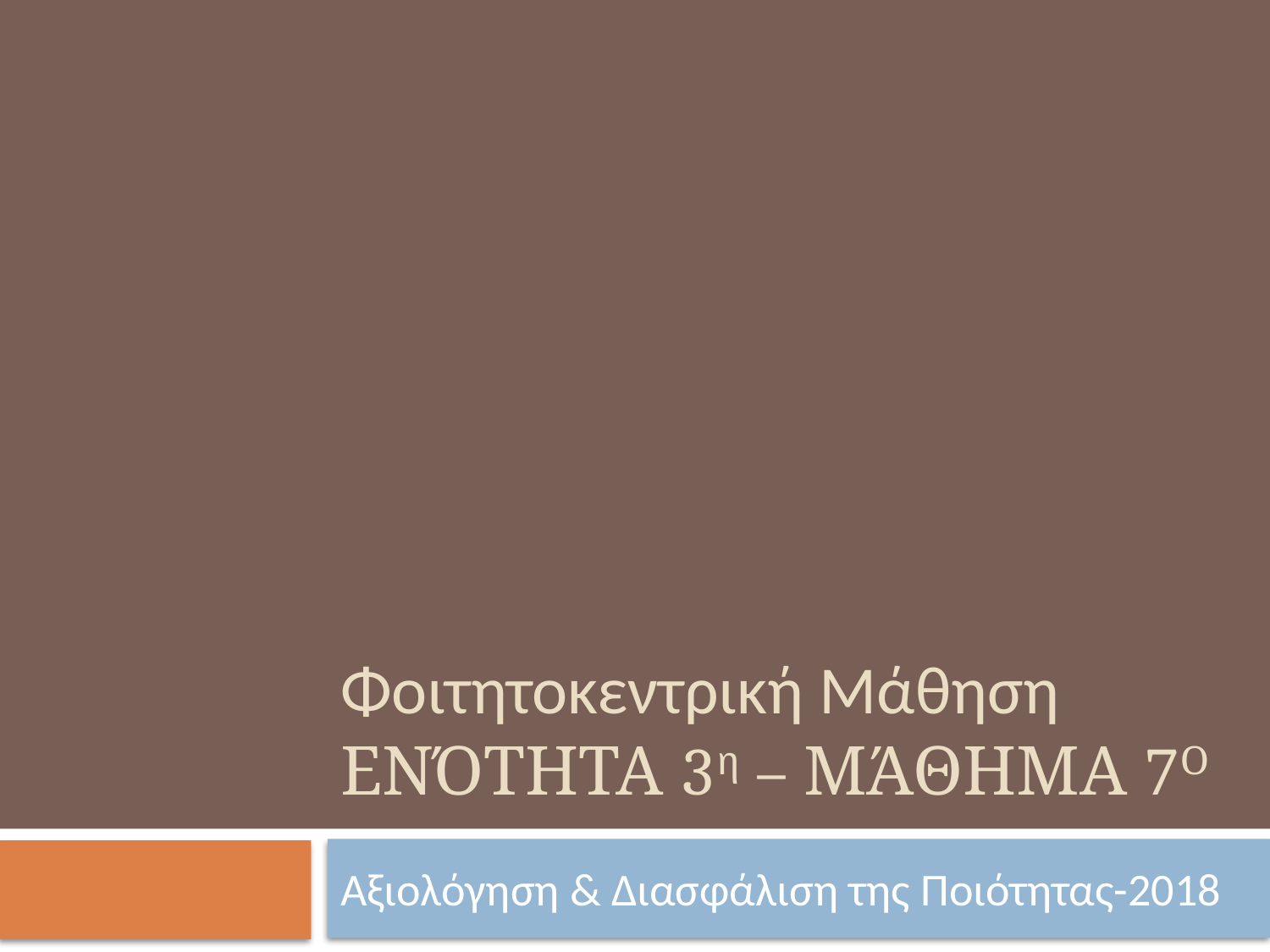

# Φοιτητοκεντρική Μάθηση Ενότητα 3η – Μάθημα 7ο
Αξιολόγηση & Διασφάλιση της Ποιότητας-2018